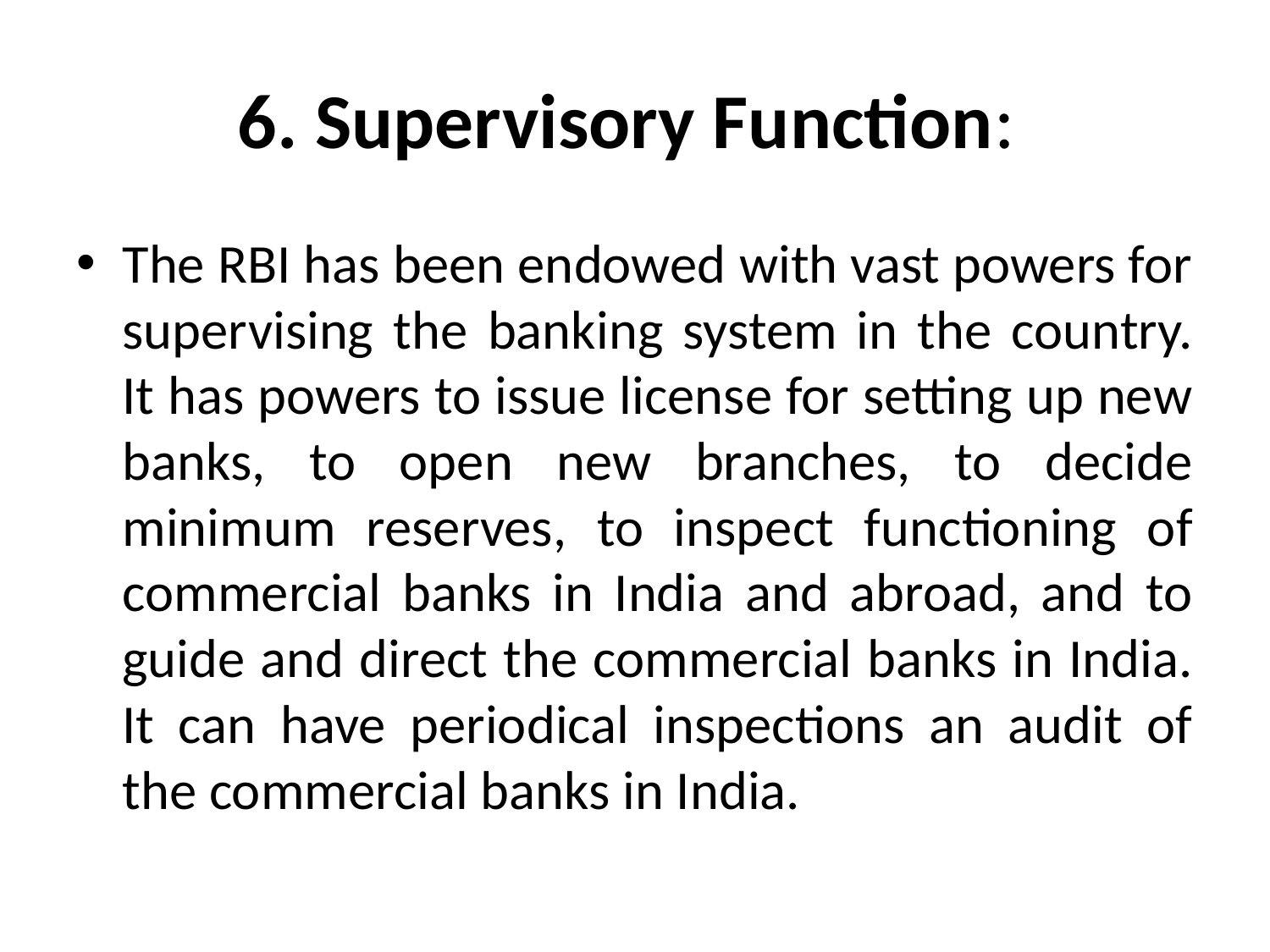

# 6. Supervisory Function:
The RBI has been endowed with vast powers for supervising the banking system in the country. It has powers to issue license for setting up new banks, to open new branches, to decide minimum reserves, to inspect functioning of commercial banks in India and abroad, and to guide and direct the commercial banks in India. It can have periodical inspections an audit of the commercial banks in India.